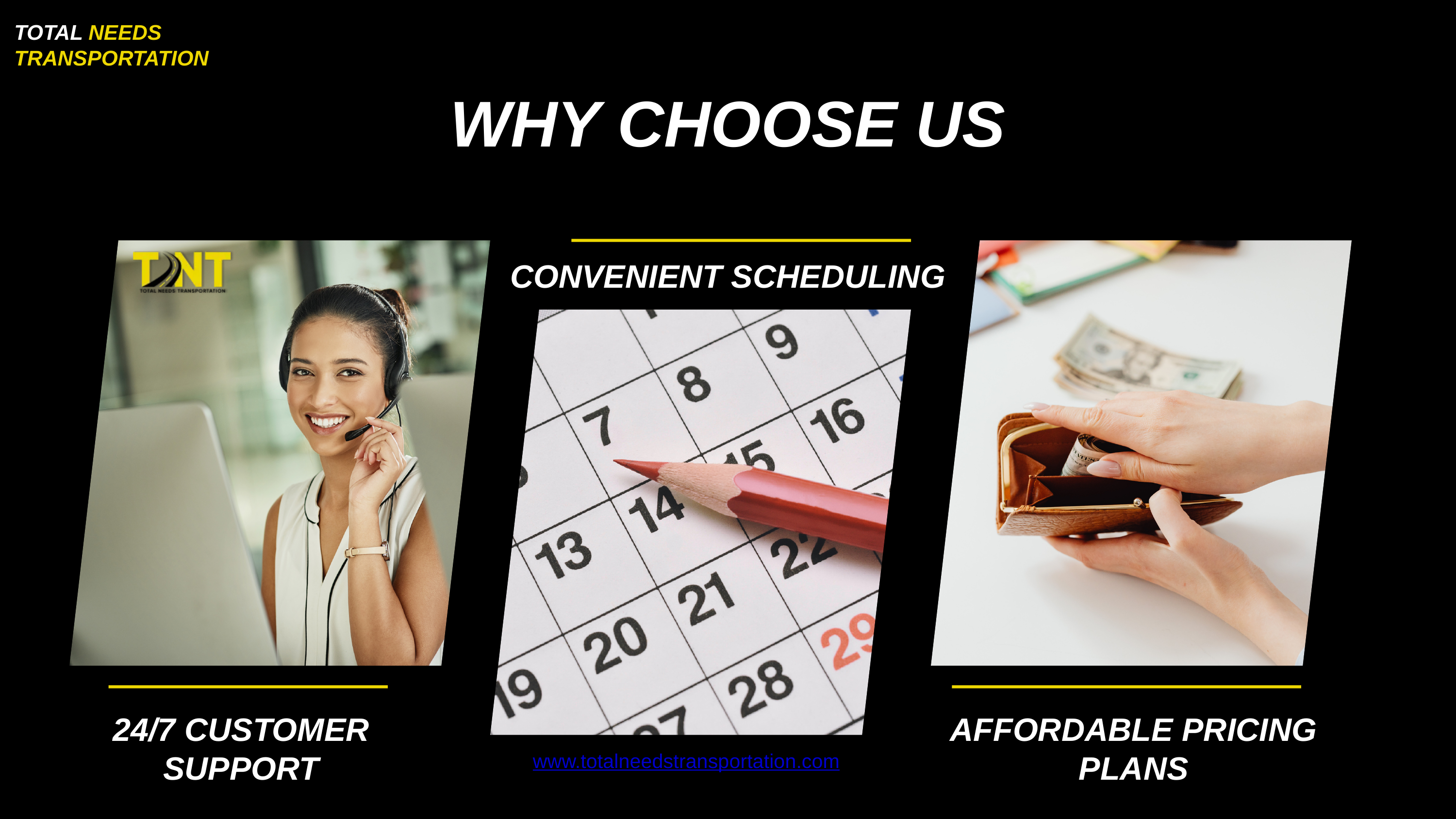

TOTAL NEEDS TRANSPORTATION
WHY CHOOSE US

CONVENIENT SCHEDULING

24/7 CUSTOMER SUPPORT
AFFORDABLE PRICING PLANS
www.totalneedstransportation.com